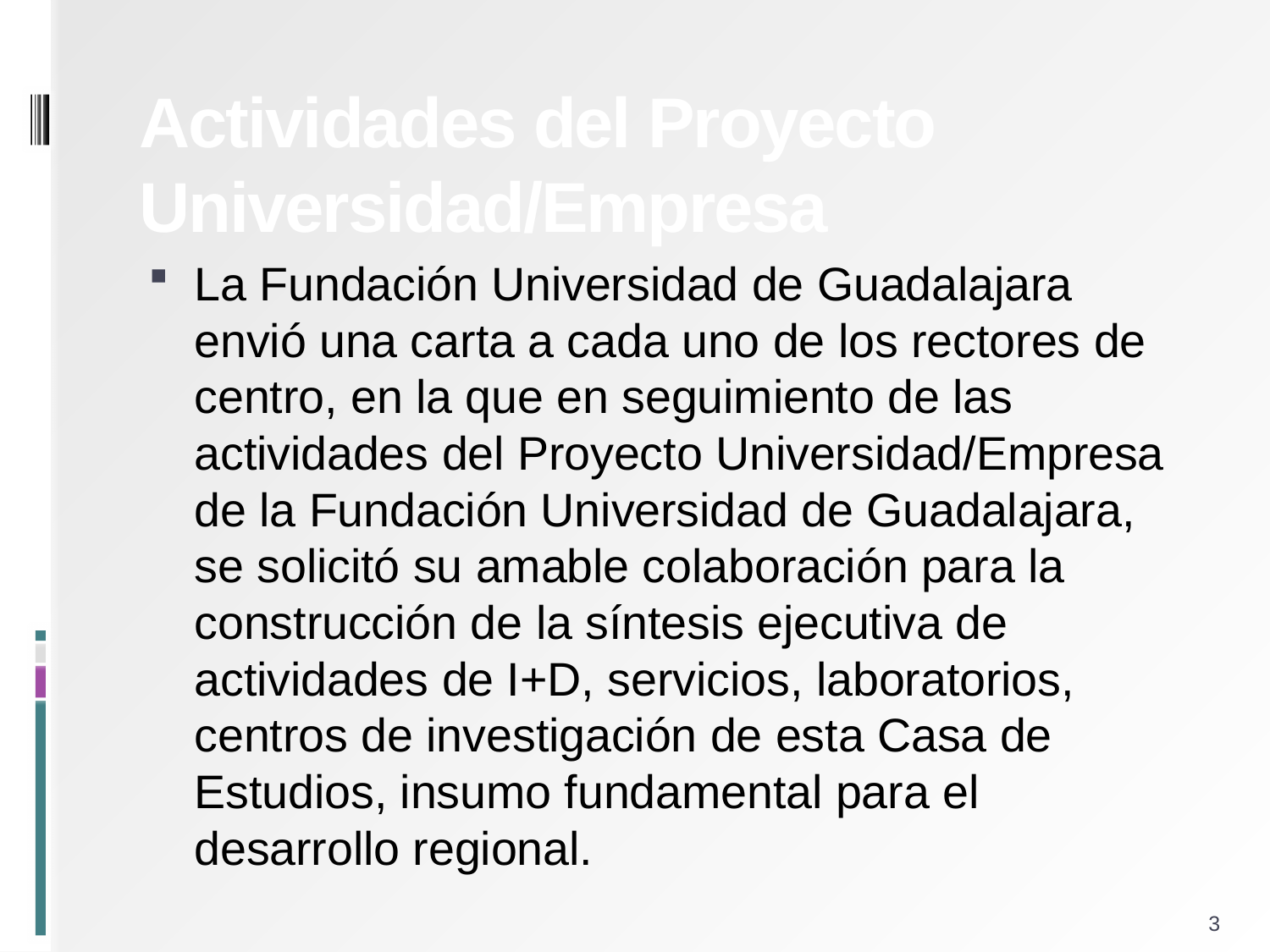

# Actividades del Proyecto Universidad/Empresa
La Fundación Universidad de Guadalajara envió una carta a cada uno de los rectores de centro, en la que en seguimiento de las actividades del Proyecto Universidad/Empresa de la Fundación Universidad de Guadalajara, se solicitó su amable colaboración para la construcción de la síntesis ejecutiva de actividades de I+D, servicios, laboratorios, centros de investigación de esta Casa de Estudios, insumo fundamental para el desarrollo regional.
3